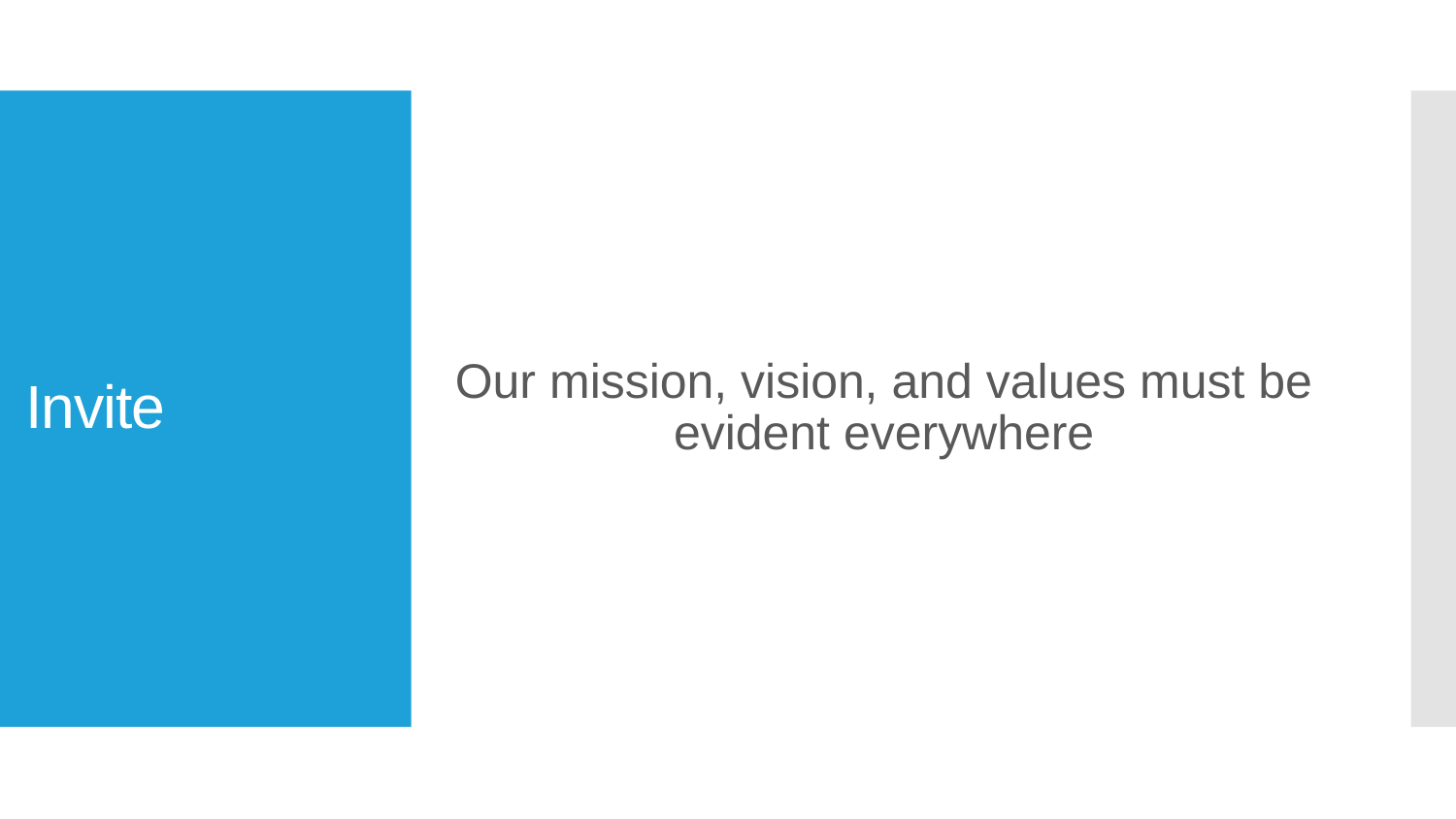

Our mission, vision, and values must be evident everywhere
# Invite